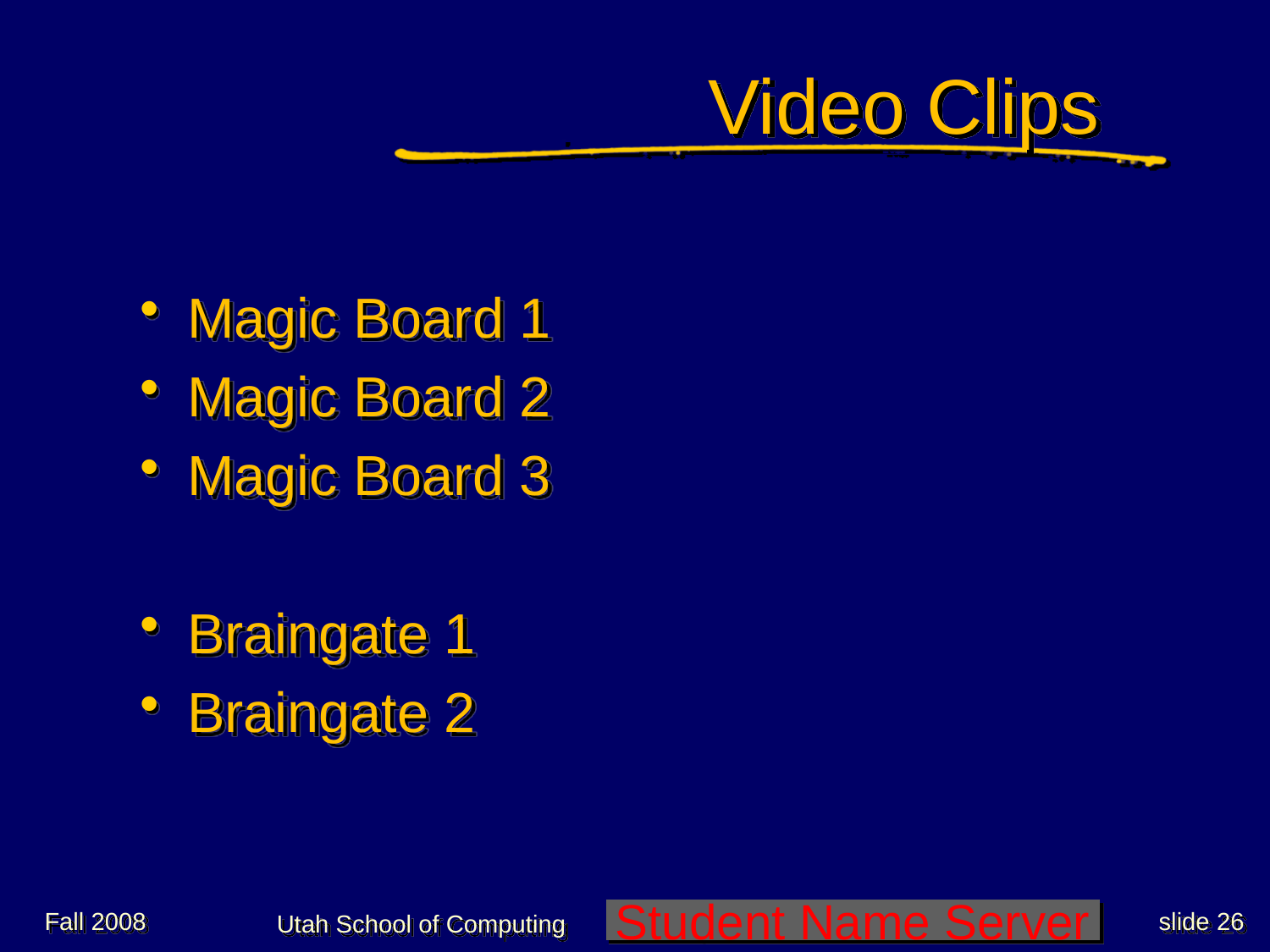

# Video Clips
Magic Board 1
Magic Board 2
Magic Board 3

Braingate 1
Braingate 2
Fall 2008